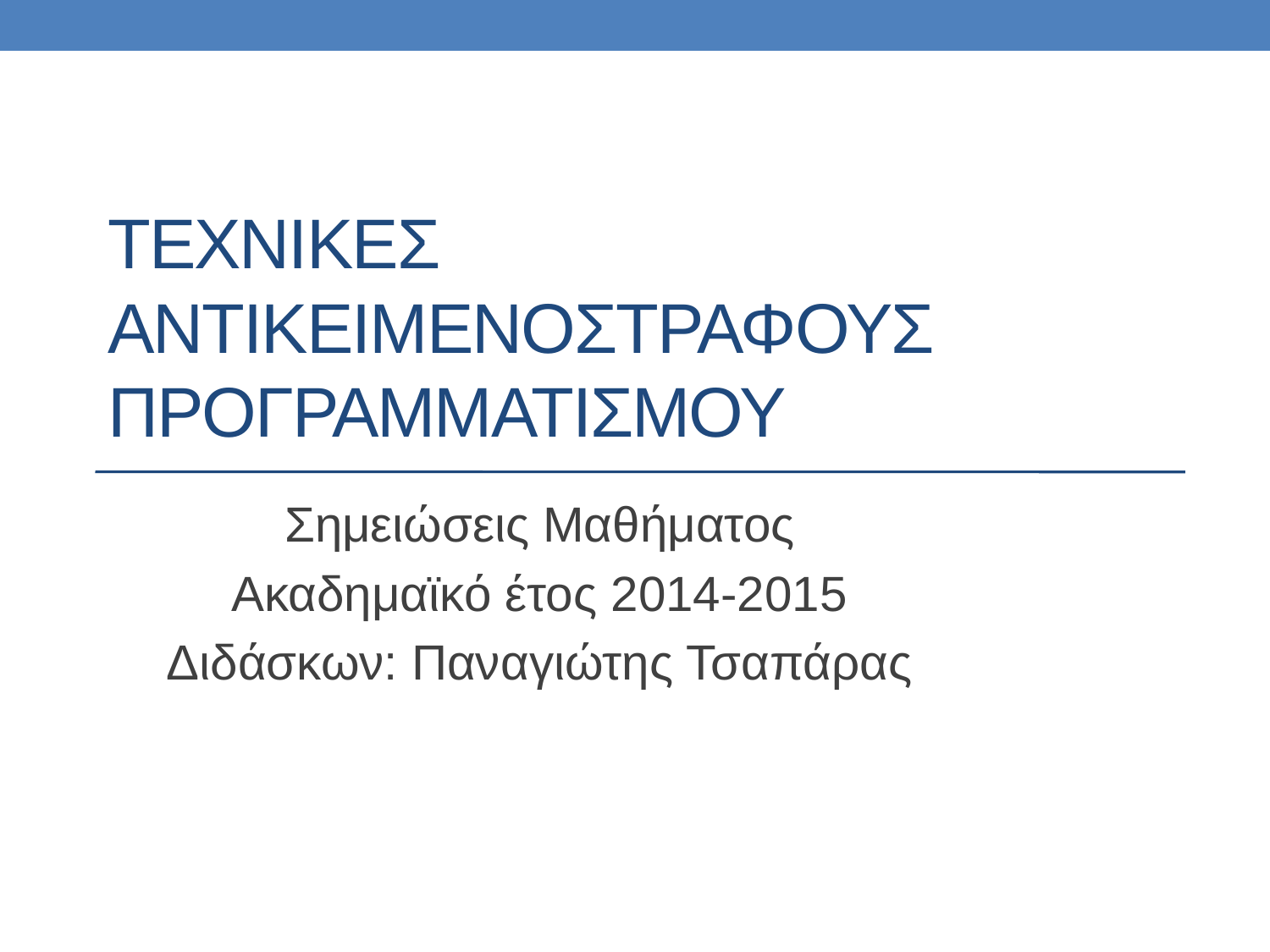

# ΤΕΧΝΙΚΕΣ Αντικειμενοστραφουσ προγραμματισμου
Σημειώσεις Μαθήματος
Ακαδημαϊκό έτος 2014-2015
Διδάσκων: Παναγιώτης Τσαπάρας